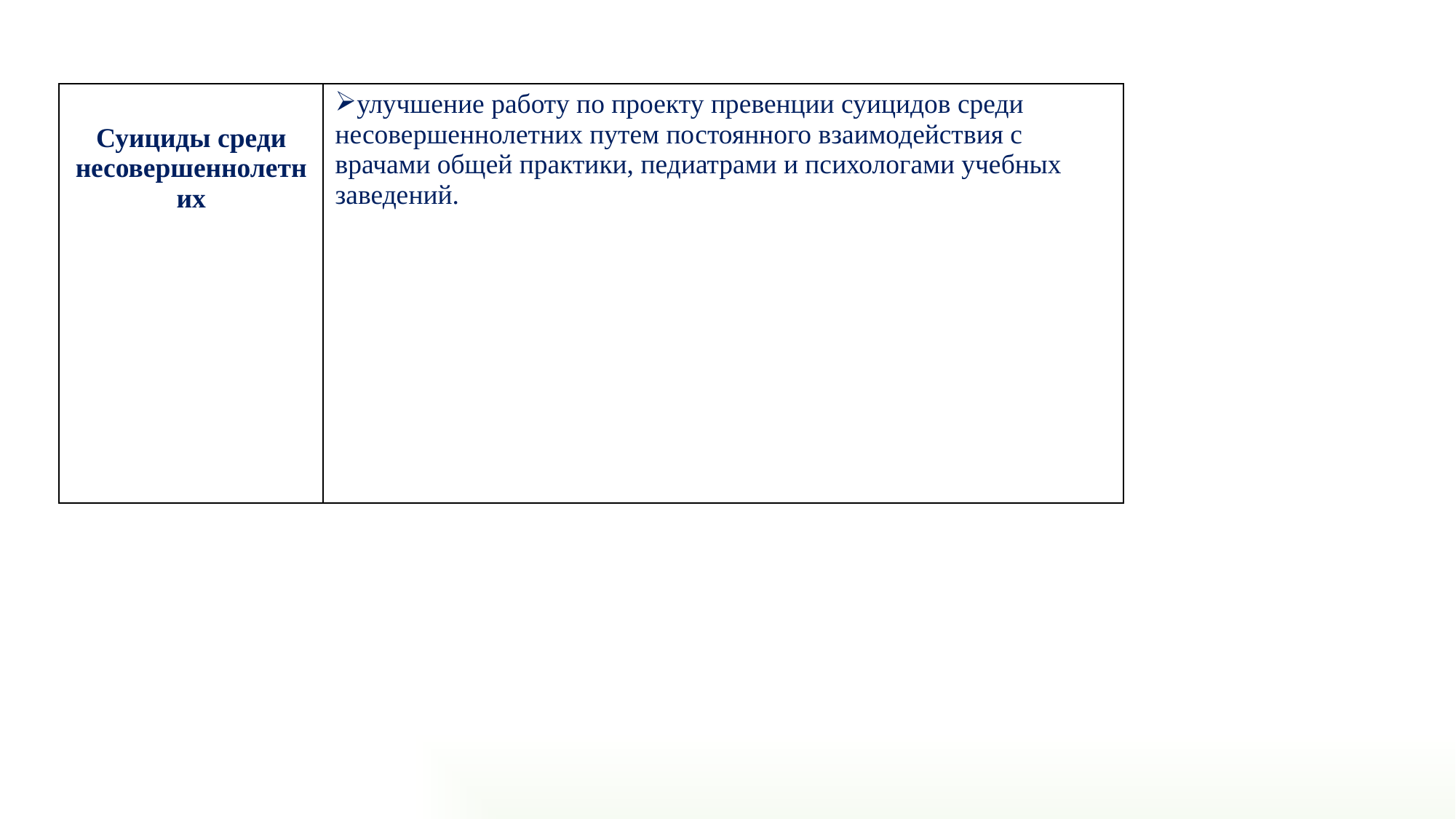

| Суициды среди несовершеннолетних | улучшение работу по проекту превенции суицидов среди несовершеннолетних путем постоянного взаимодействия с врачами общей практики, педиатрами и психологами учебных заведений. |
| --- | --- |